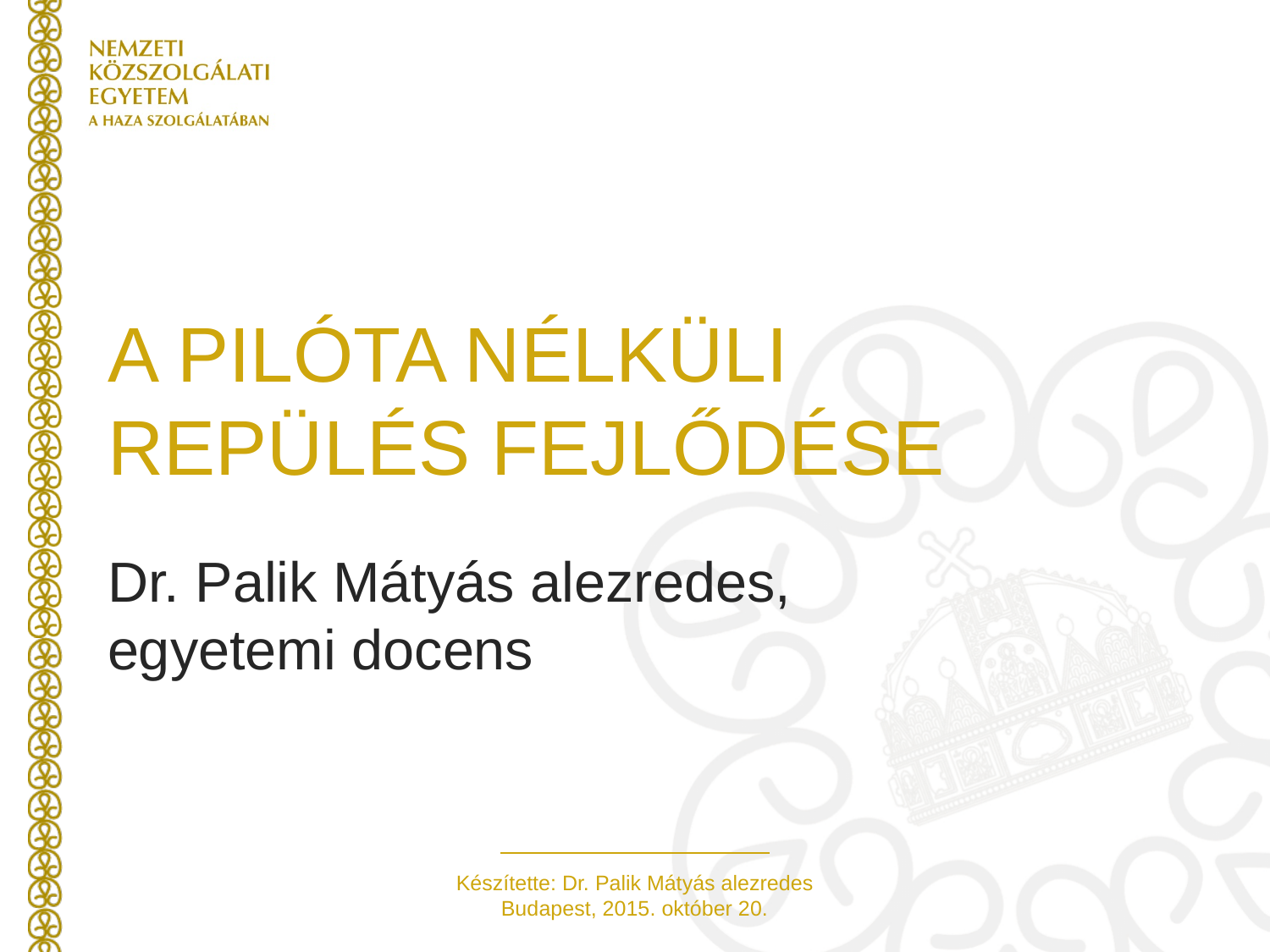

# A PILÓTA NÉLKÜLI REPÜLÉS FEJLŐDÉSE
Dr. Palik Mátyás alezredes, egyetemi docens